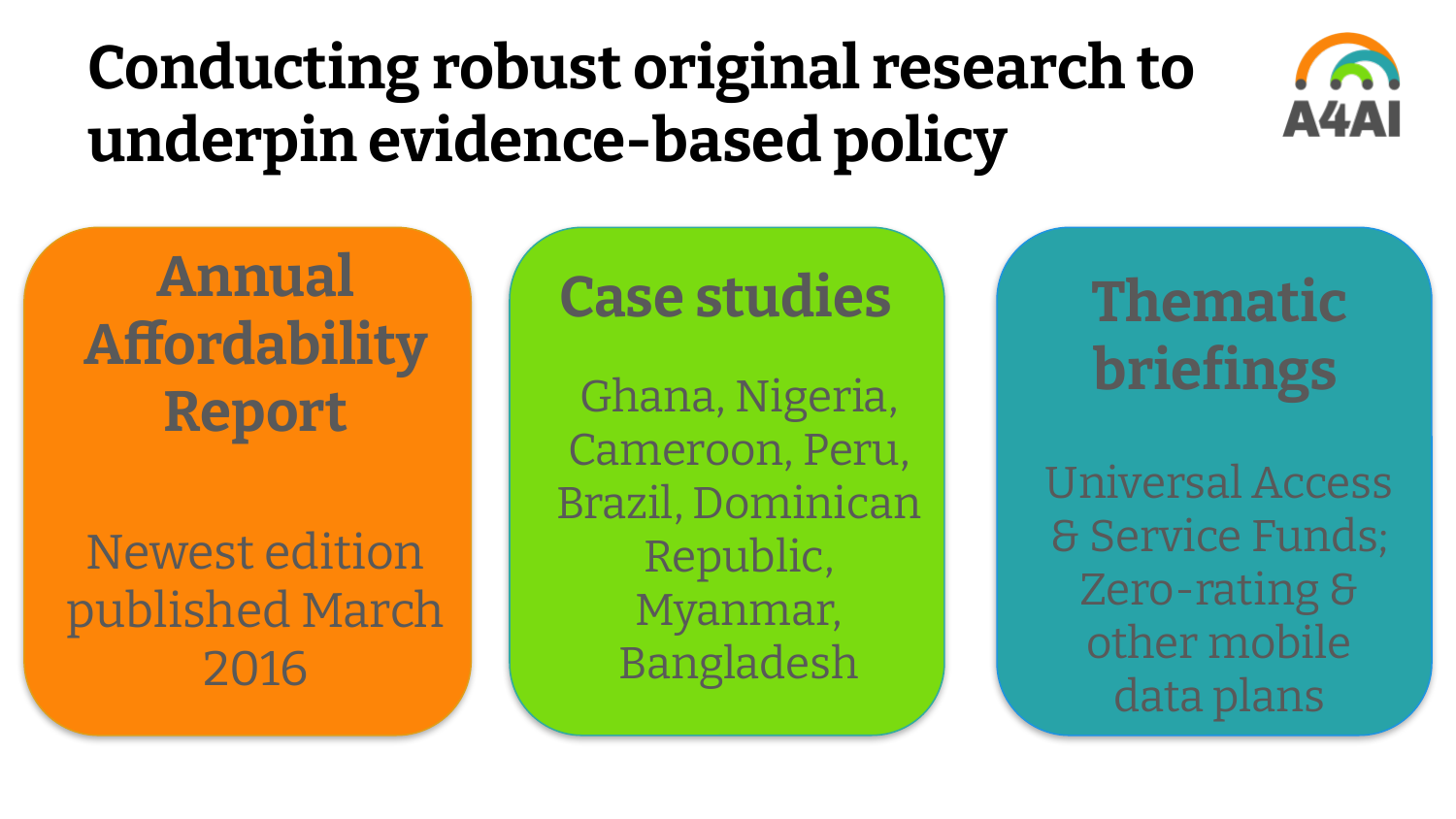

# Conducting robust original research to underpin evidence-based policy
Annual Affordability Report

Newest edition published March 2016

Case studies
Thematic briefings

Universal Access & Service Funds;
Zero-rating & other mobile data plans
Ghana, Nigeria, Cameroon, Peru, Brazil, Dominican Republic, Myanmar, Bangladesh